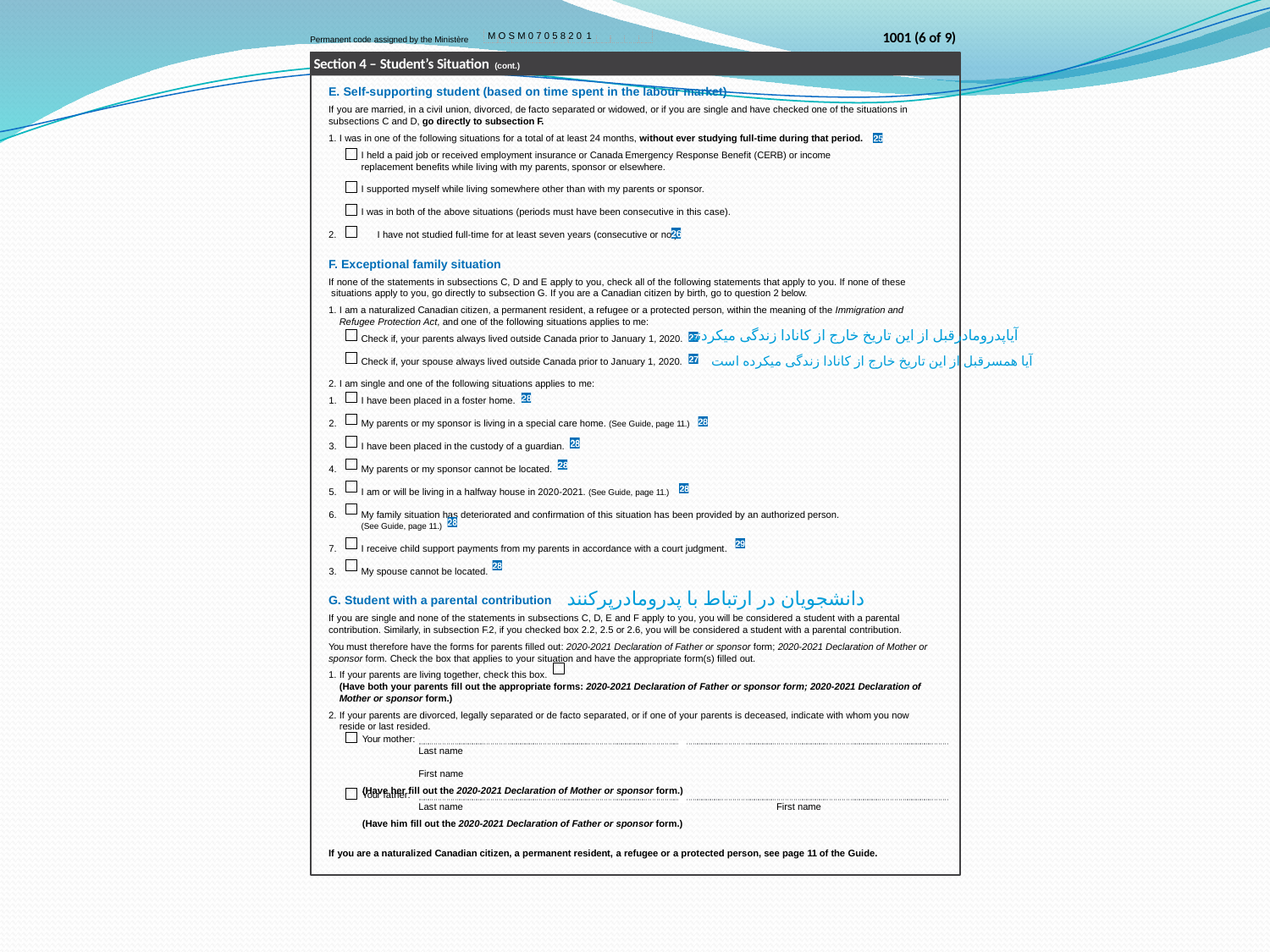

1001 (6 of 9)
M O S M 0 7 0 5 8 2 0 1

Permanent code assigned by the Ministère

Section 4 – Student’s Situation (cont.)
E. Self-supporting student (based on time spent in the labour market)
If you are married, in a civil union, divorced, de facto separated or widowed, or if you are single and have checked one of the situations in  subsections C and D, go directly to subsection F.
1. I was in one of the following situations for a total of at least 24 months, without ever studying full-time during that period.
I held a paid job or received employment insurance or Canada Emergency Response Benefit (CERB) or income  replacement benefits while living with my parents, sponsor or elsewhere.

I supported myself while living somewhere other than with my parents or sponsor.

I was in both of the above situations (periods must have been consecutive in this case).

2.	I have not studied full-time for at least seven years (consecutive or not).

Exceptional family situation
If none of the statements in subsections C, D and E apply to you, check all of the following statements that apply to you. If none of these  situations apply to you, go directly to subsection G. If you are a Canadian citizen by birth, go to question 2 below.
I am a naturalized Canadian citizen, a permanent resident, a refugee or a protected person, within the meaning of the Immigration and  Refugee Protection Act, and one of the following situations applies to me:
Check if, your parents always lived outside Canada prior to January 1, 2020.

Check if, your spouse always lived outside Canada prior to January 1, 2020.

I am single and one of the following situations applies to me:
I have been placed in a foster home.

My parents or my sponsor is living in a special care home. (See Guide, page 11.)

I have been placed in the custody of a guardian.

My parents or my sponsor cannot be located.

I am or will be living in a halfway house in 2020-2021. (See Guide, page 11.)

My family situation has deteriorated and confirmation of this situation has been provided by an authorized person.
(See Guide, page 11.)

I receive child support payments from my parents in accordance with a court judgment.

My spouse cannot be located.

G. Student with a parental contribution
If you are single and none of the statements in subsections C, D, E and F apply to you, you will be considered a student with a parental  contribution. Similarly, in subsection F.2, if you checked box 2.2, 2.5 or 2.6, you will be considered a student with a parental contribution.
You must therefore have the forms for parents filled out: 2020-2021 Declaration of Father or sponsor form; 2020-2021 Declaration of Mother or  sponsor form. Check the box that applies to your situation and have the appropriate form(s) filled out.
If your parents are living together, check this box.
(Have both your parents fill out the appropriate forms: 2020-2021 Declaration of Father or sponsor form; 2020-2021 Declaration of  Mother or sponsor form.)
If your parents are divorced, legally separated or de facto separated, or if one of your parents is deceased, indicate with whom you now  reside or last resided.

آیاپدرومادرقبل از این تاریخ خارج از کانادا زندگی میکردند

آیا همسرقبل از این تاریخ خارج از کانادا زندگی میکرده است

دانشجویان در ارتباط با پدرومادرپرکنند

Your mother:
Last name	First name
(Have her fill out the 2020-2021 Declaration of Mother or sponsor form.)

Your father:
Last name	First name
(Have him fill out the 2020-2021 Declaration of Father or sponsor form.)

If you are a naturalized Canadian citizen, a permanent resident, a refugee or a protected person, see page 11 of the Guide.